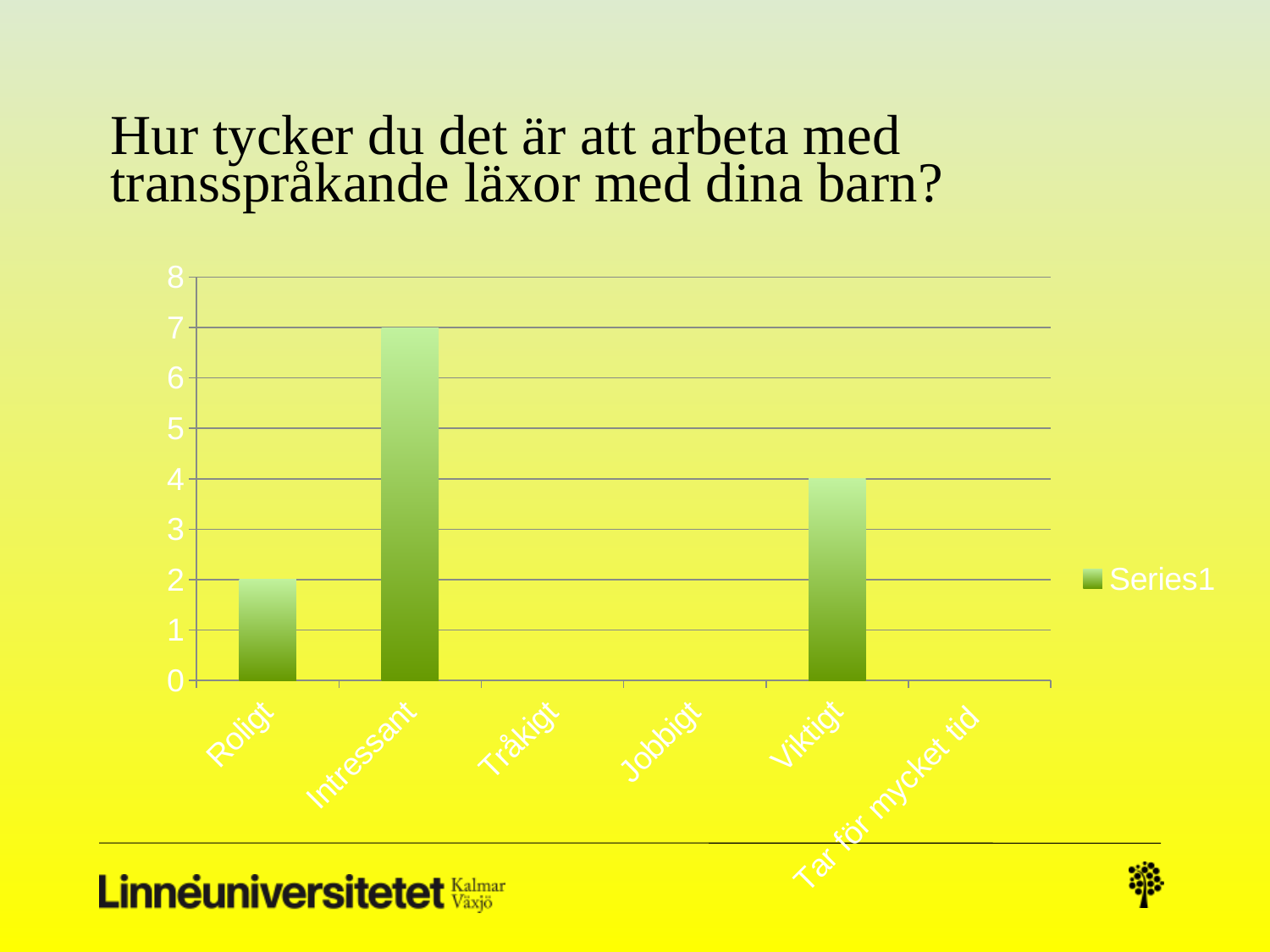

# Hur tycker du det är att arbeta med transspråkande läxor med dina barn?

### Chart

| Category |  |
|---|---|
| Roligt | 2.0 |
| Intressant | 7.0 |
| Tråkigt | None |
| Jobbigt | None |
| Viktigt | 4.0 |
| Tar för mycket tid  | None |